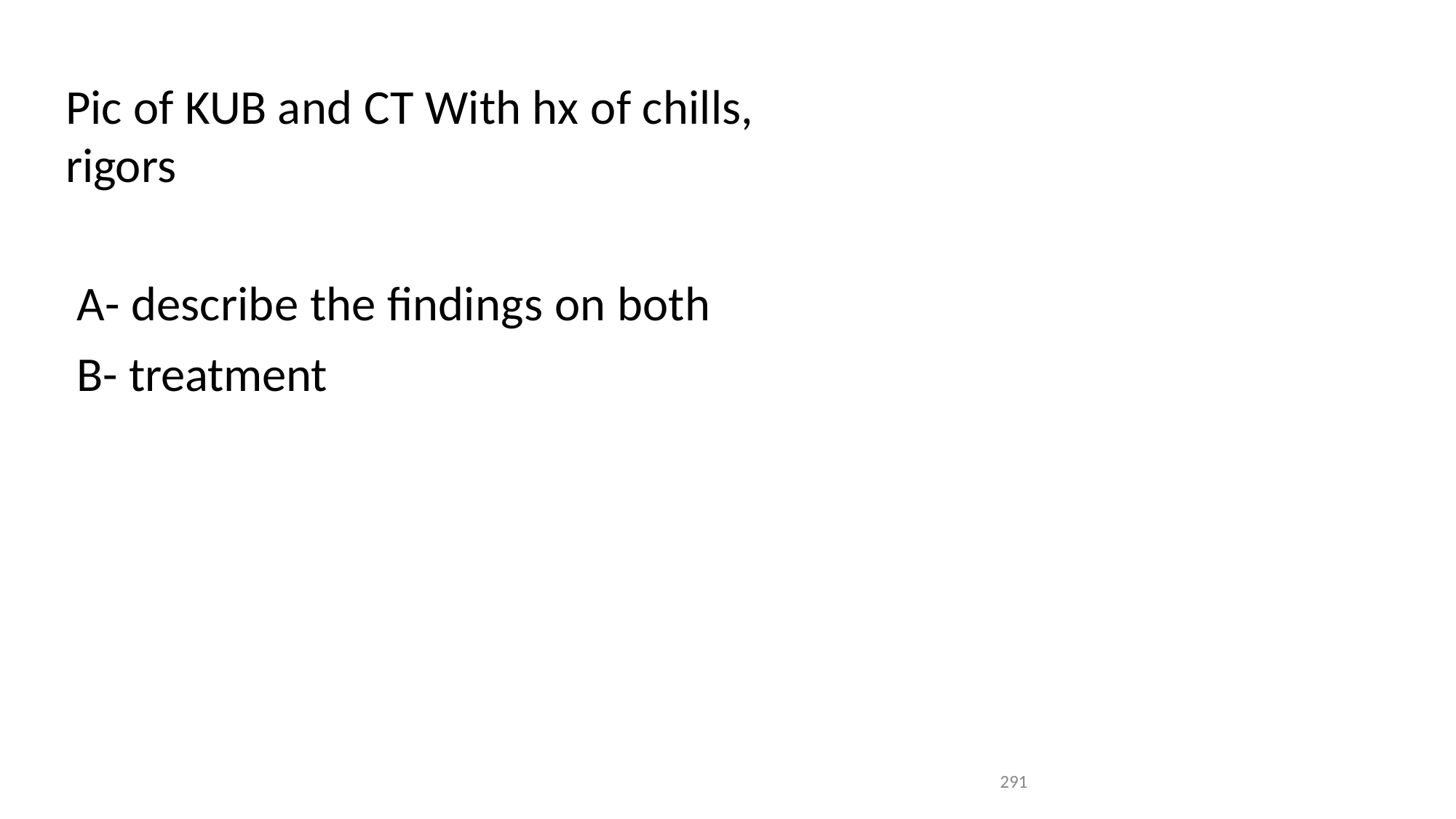

Pic of KUB and CT With hx of chills, rigors

A- describe the findings on both
B- treatment
291